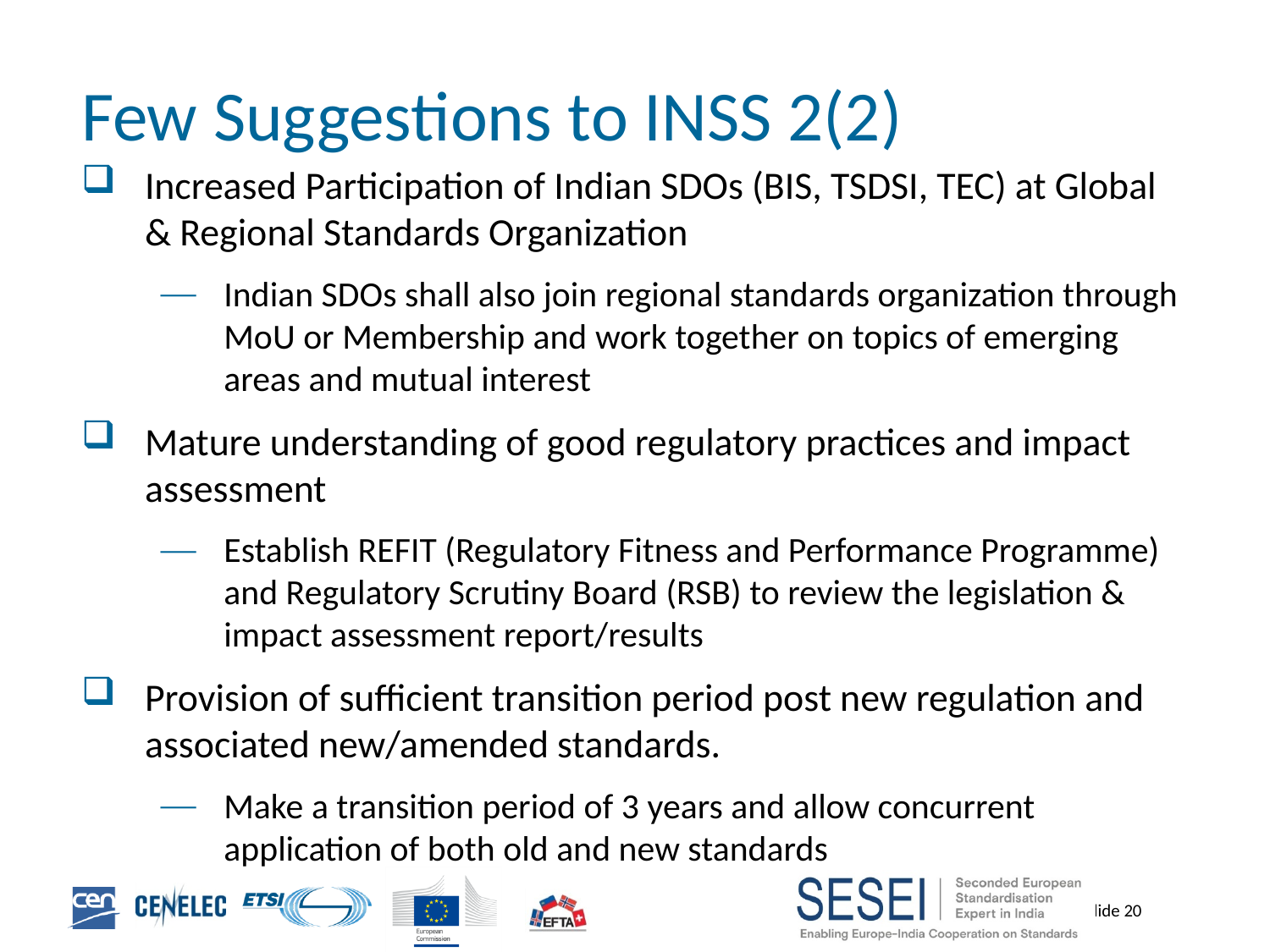

# Few Suggestions to INSS 2(2)
Increased Participation of Indian SDOs (BIS, TSDSI, TEC) at Global & Regional Standards Organization
Indian SDOs shall also join regional standards organization through MoU or Membership and work together on topics of emerging areas and mutual interest
Mature understanding of good regulatory practices and impact assessment
Establish REFIT (Regulatory Fitness and Performance Programme) and Regulatory Scrutiny Board (RSB) to review the legislation & impact assessment report/results
Provision of sufficient transition period post new regulation and associated new/amended standards.
Make a transition period of 3 years and allow concurrent application of both old and new standards